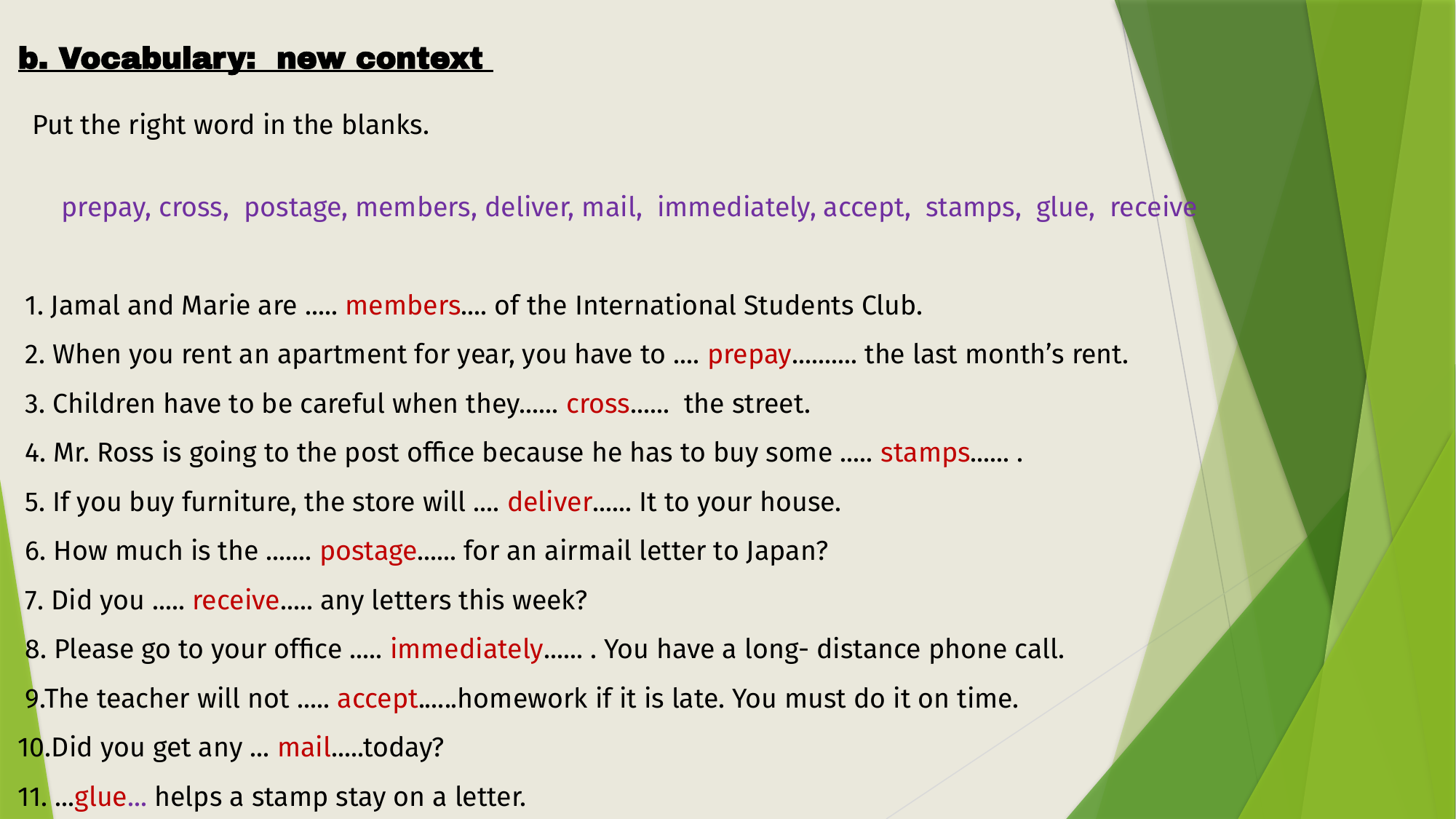

b. Vocabulary:  new context

   Put the right word in the blanks.

       prepay, cross,  postage, members, deliver, mail,  immediately, accept,  stamps,  glue,  receive

  1. Jamal and Marie are ..... members.... of the International Students Club.
  2. When you rent an apartment for year, you have to .... prepay.......... the last month’s rent.
  3. Children have to be careful when they...... cross......  the street.
  4. Mr. Ross is going to the post office because he has to buy some ..... stamps...... .
  5. If you buy furniture, the store will .... deliver...... It to your house.
  6. How much is the ....... postage...... for an airmail letter to Japan?
  7. Did you ..... receive..... any letters this week?
  8. Please go to your office ..... immediately...... . You have a long- distance phone call.
  9.The teacher will not ..... accept......homework if it is late. You must do it on time.
 10.Did you get any ... mail.....today?
 11. ...glue... helps a stamp stay on a letter.